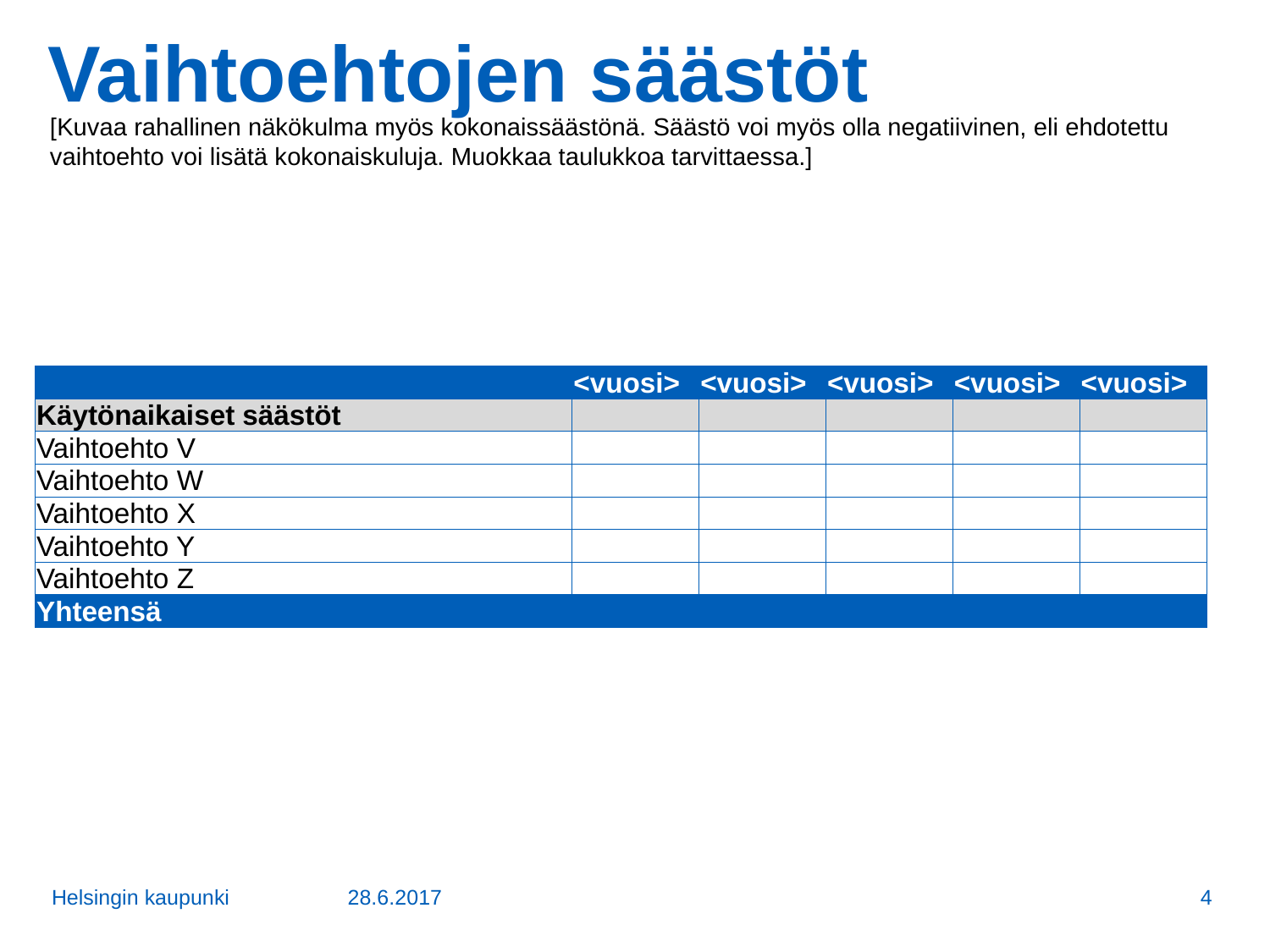

# Vaihtoehtojen säästöt
[Kuvaa rahallinen näkökulma myös kokonaissäästönä. Säästö voi myös olla negatiivinen, eli ehdotettu vaihtoehto voi lisätä kokonaiskuluja. Muokkaa taulukkoa tarvittaessa.]
|  | <vuosi> | <vuosi> | <vuosi> | <vuosi> | <vuosi> |
| --- | --- | --- | --- | --- | --- |
| Käytönaikaiset säästöt |  |  |  |  |  |
| Vaihtoehto V |  |  |  |  |  |
| Vaihtoehto W |  |  |  |  |  |
| Vaihtoehto X |  |  |  |  |  |
| Vaihtoehto Y |  |  |  |  |  |
| Vaihtoehto Z |  |  |  |  |  |
| Yhteensä |  |  |  |  |  |
Helsingin kaupunki
28.6.2017
4